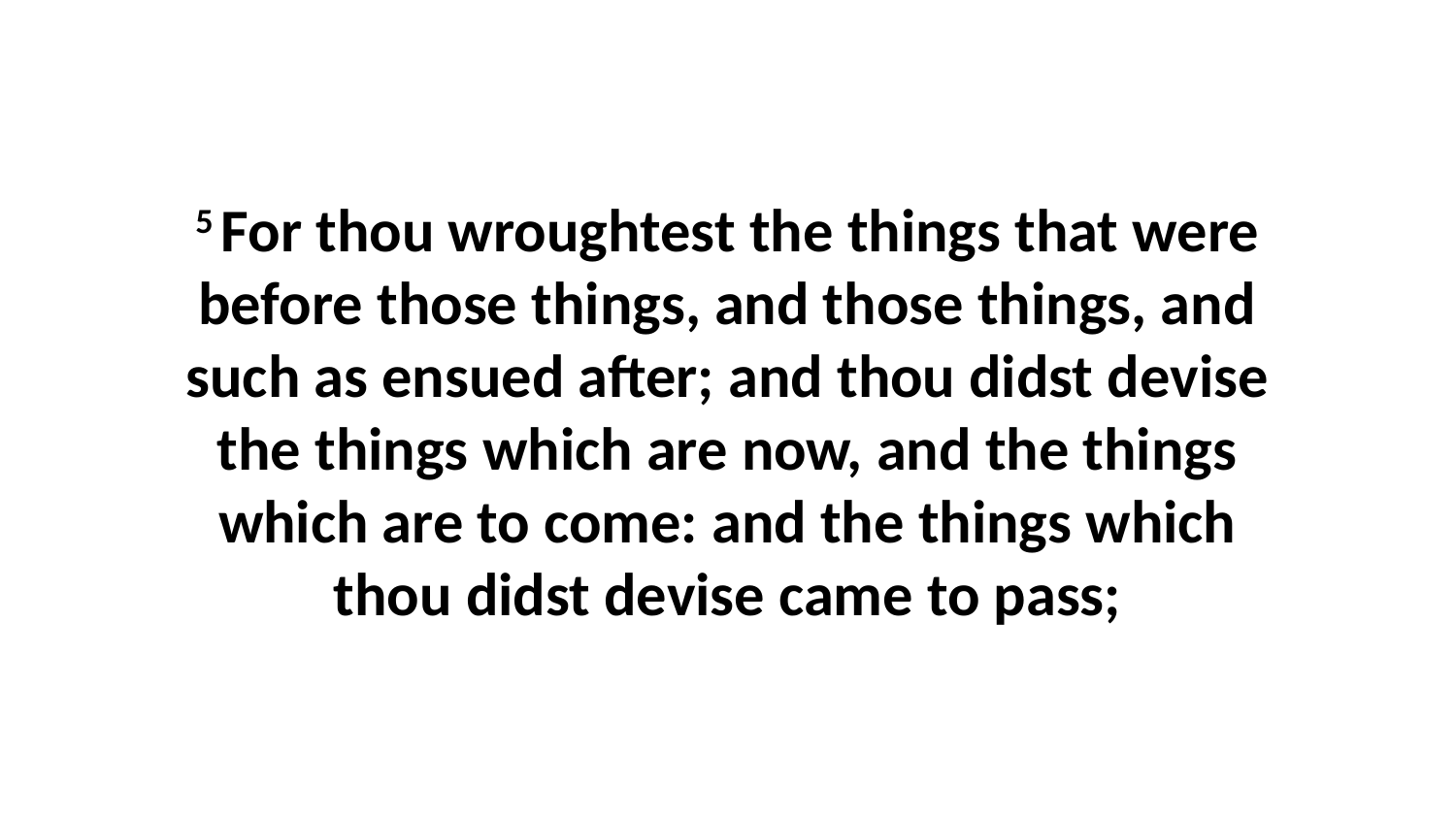

5 For thou wroughtest the things that were before those things, and those things, and such as ensued after; and thou didst devise the things which are now, and the things which are to come: and the things which thou didst devise came to pass;